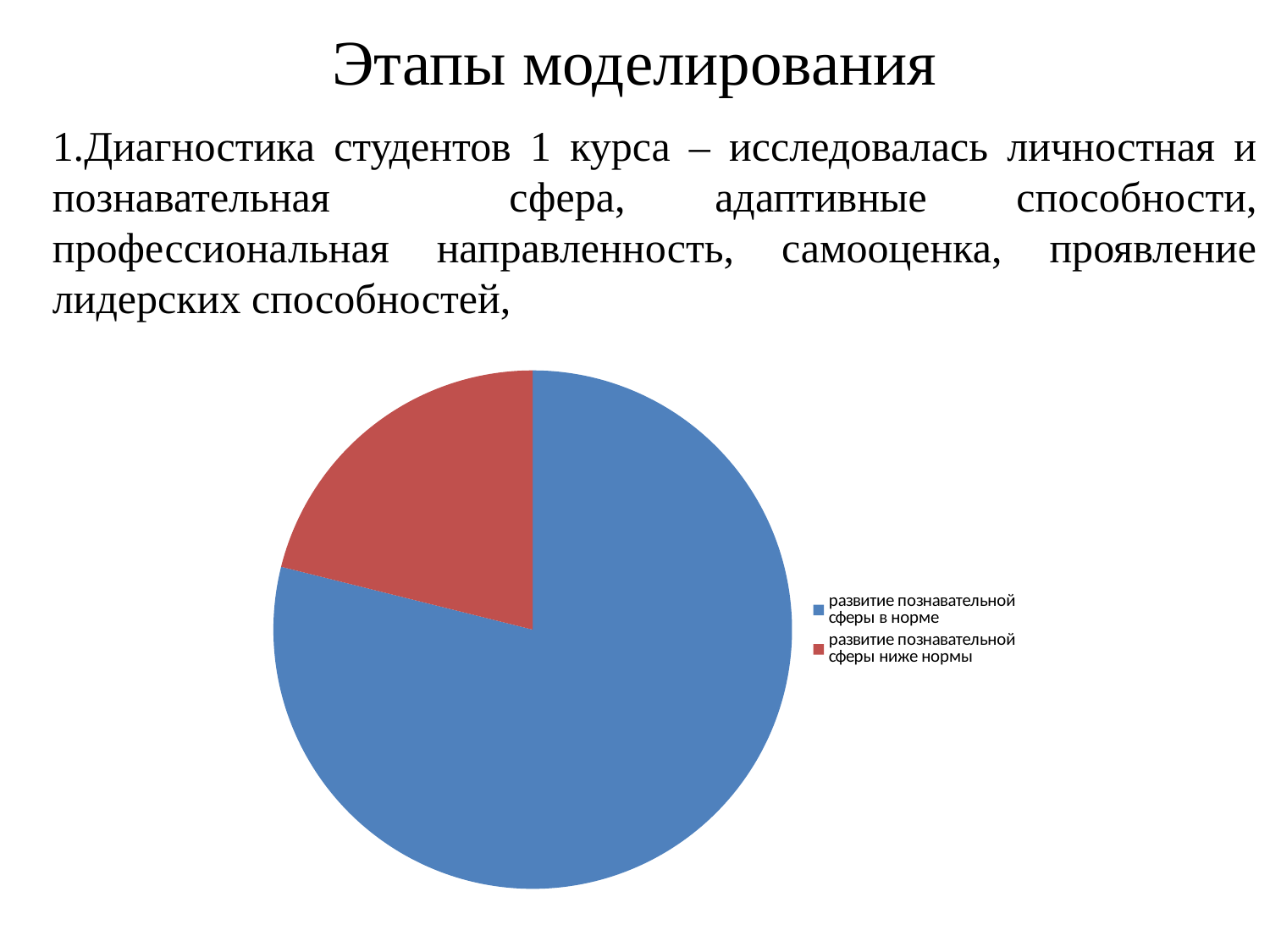

# Этапы моделирования
1.Диагностика студентов 1 курса – исследовалась личностная и познавательная  сфера, адаптивные способности, профессиональная направленность, самооценка, проявление лидерских способностей,

### Chart

| Category | диагностика студентов1 курса |
|---|---|
| развитие познавательной сферы в норме | 0.789 |
| развитие познавательной сферы ниже нормы | 0.21100000000000008 |